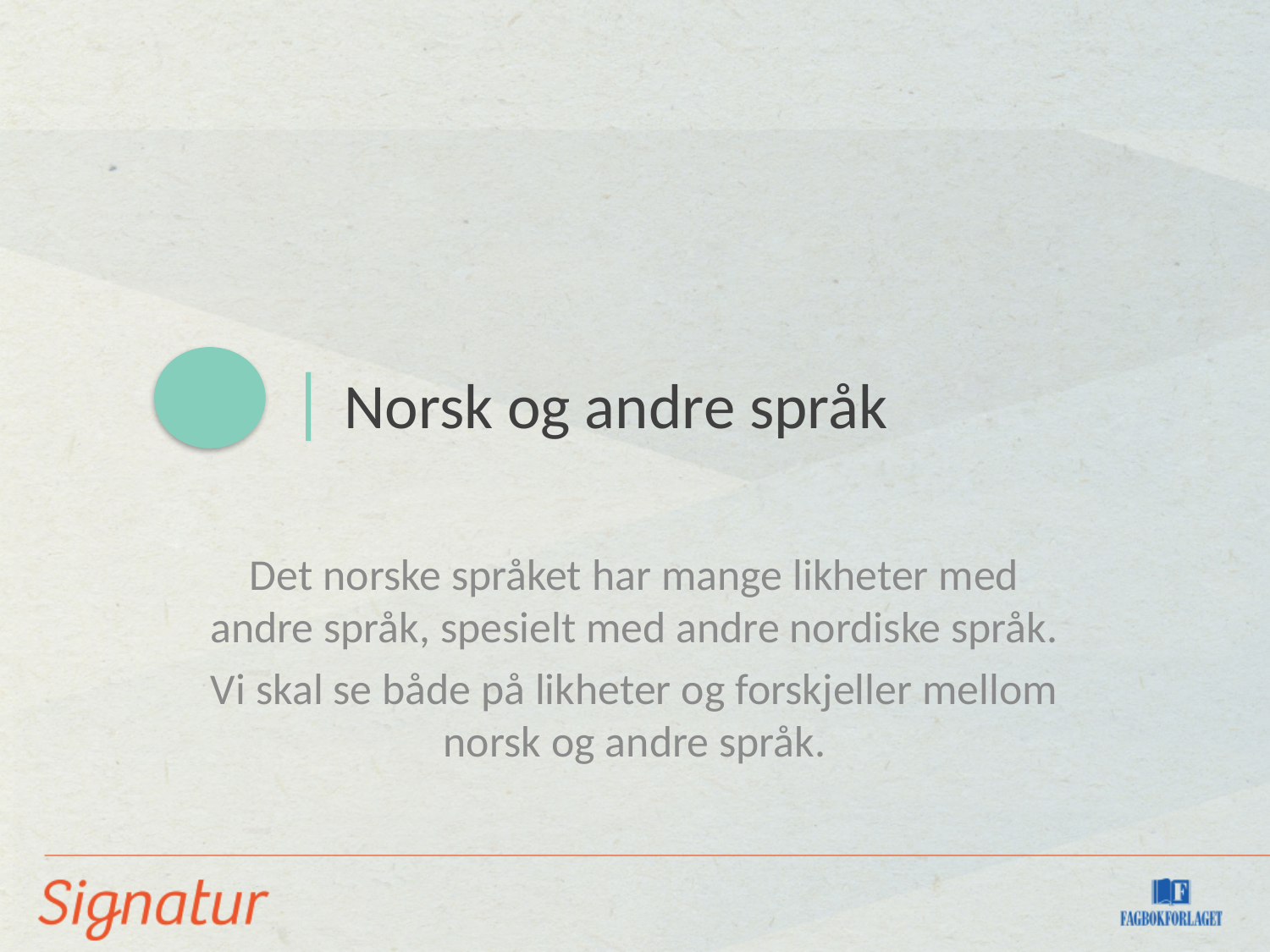

| Norsk og andre språk

Det norske språket har mange likheter med andre språk, spesielt med andre nordiske språk.
Vi skal se både på likheter og forskjeller mellom norsk og andre språk.